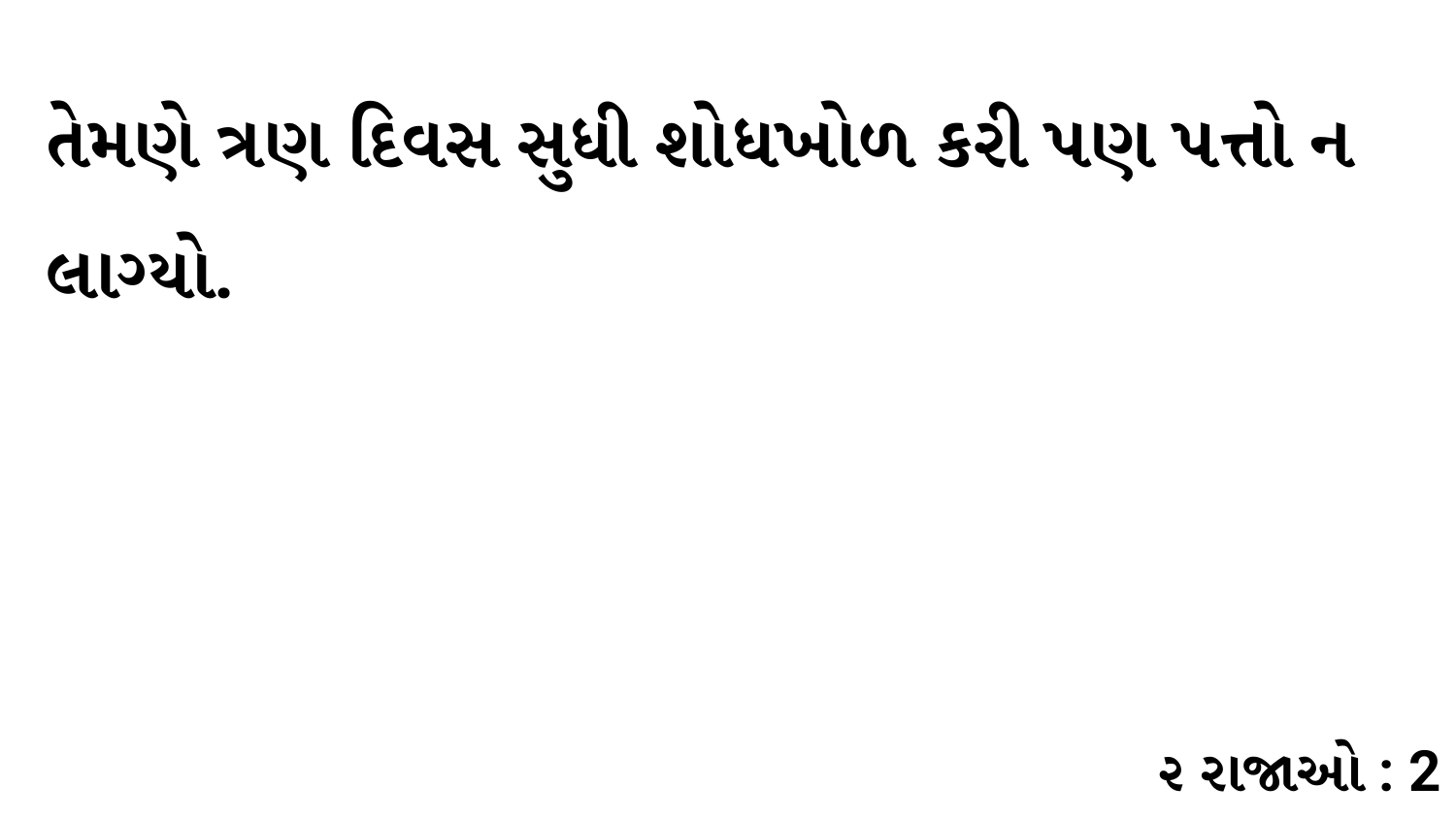

તેમણે ત્રણ દિવસ સુધી શોધખોળ કરી પણ પત્તો ન લાગ્યો.
૨ રાજાઓ : 2